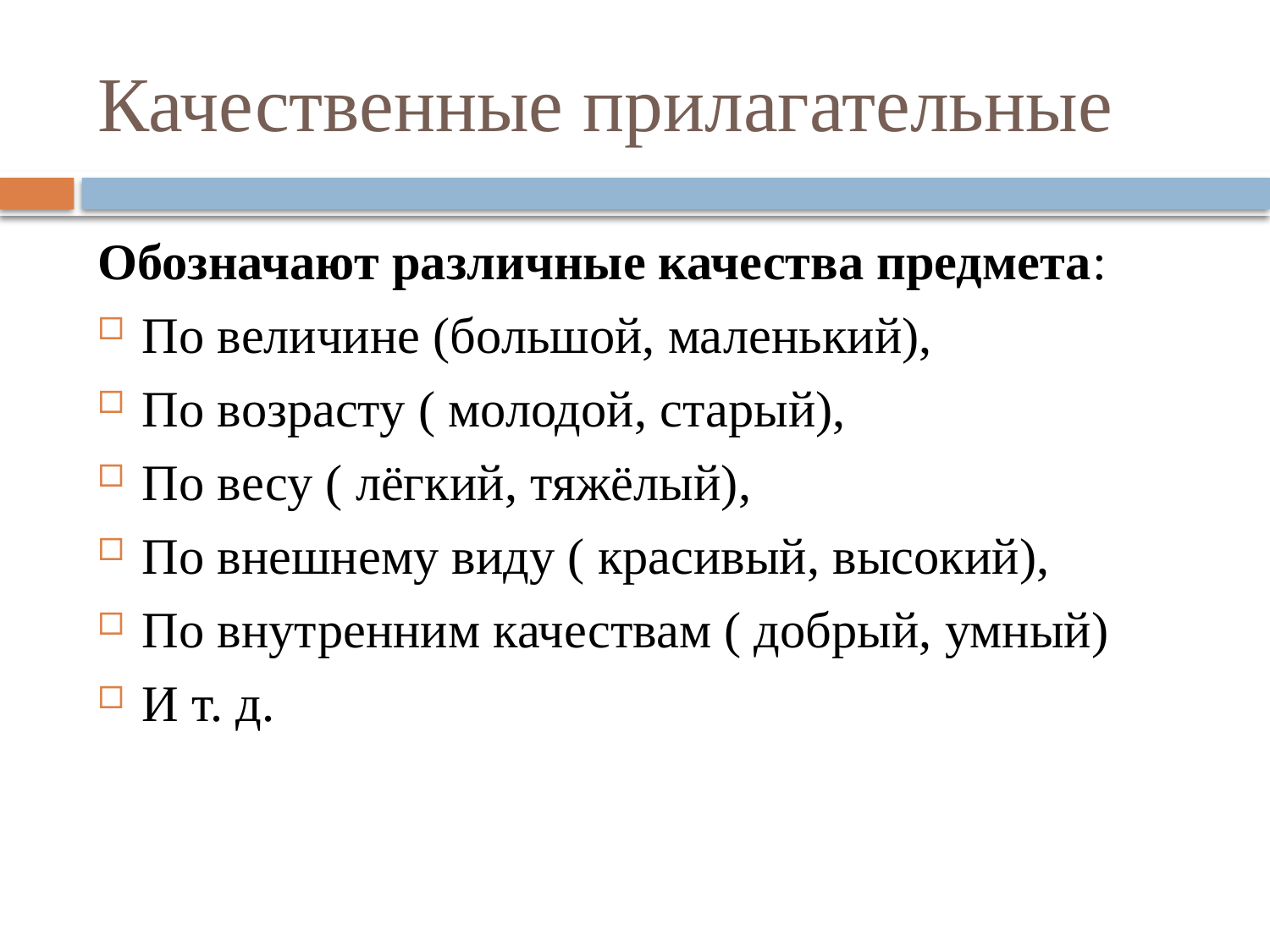

# Качественные прилагательные
Обозначают различные качества предмета:
По величине (большой, маленький),
По возрасту ( молодой, старый),
По весу ( лёгкий, тяжёлый),
По внешнему виду ( красивый, высокий),
По внутренним качествам ( добрый, умный)
И т. д.